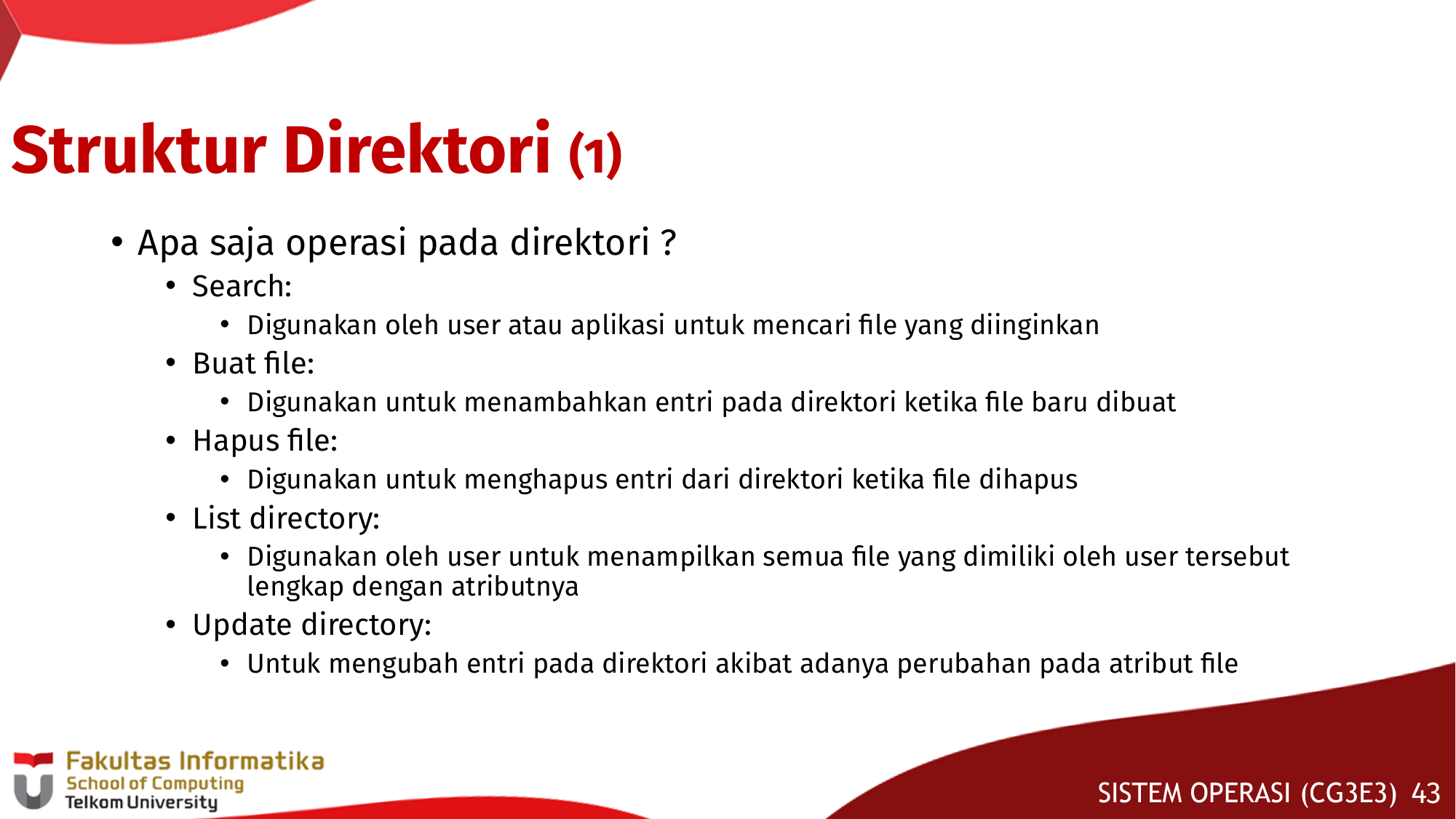

# Struktur Direktori (1)
Apa saja operasi pada direktori ?
Search:
Digunakan oleh user atau aplikasi untuk mencari file yang diinginkan
Buat file:
Digunakan untuk menambahkan entri pada direktori ketika file baru dibuat
Hapus file:
Digunakan untuk menghapus entri dari direktori ketika file dihapus
List directory:
Digunakan oleh user untuk menampilkan semua file yang dimiliki oleh user tersebut lengkap dengan atributnya
Update directory:
Untuk mengubah entri pada direktori akibat adanya perubahan pada atribut file
43